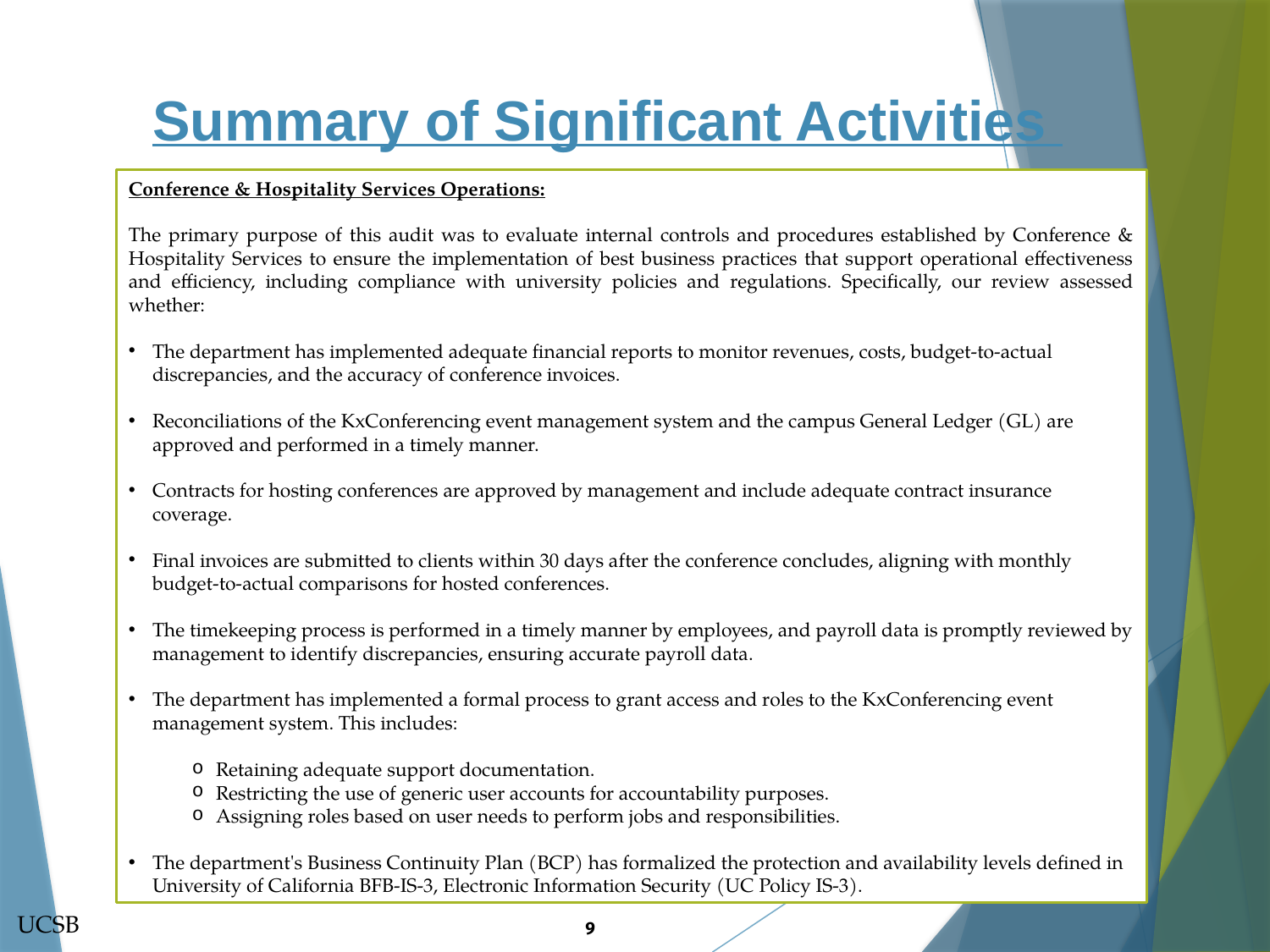

# Summary of Significant Activities
Conference & Hospitality Services Operations:

The primary purpose of this audit was to evaluate internal controls and procedures established by Conference & Hospitality Services to ensure the implementation of best business practices that support operational effectiveness and efficiency, including compliance with university policies and regulations. Specifically, our review assessed whether:

The department has implemented adequate financial reports to monitor revenues, costs, budget-to-actual discrepancies, and the accuracy of conference invoices.

Reconciliations of the KxConferencing event management system and the campus General Ledger (GL) are approved and performed in a timely manner.

Contracts for hosting conferences are approved by management and include adequate contract insurance coverage.

Final invoices are submitted to clients within 30 days after the conference concludes, aligning with monthly budget-to-actual comparisons for hosted conferences.

The timekeeping process is performed in a timely manner by employees, and payroll data is promptly reviewed by management to identify discrepancies, ensuring accurate payroll data.

The department has implemented a formal process to grant access and roles to the KxConferencing event management system. This includes:

Retaining adequate support documentation.
Restricting the use of generic user accounts for accountability purposes.
Assigning roles based on user needs to perform jobs and responsibilities.

The department's Business Continuity Plan (BCP) has formalized the protection and availability levels defined in University of California BFB-IS-3, Electronic Information Security (UC Policy IS-3).

UCSB
9